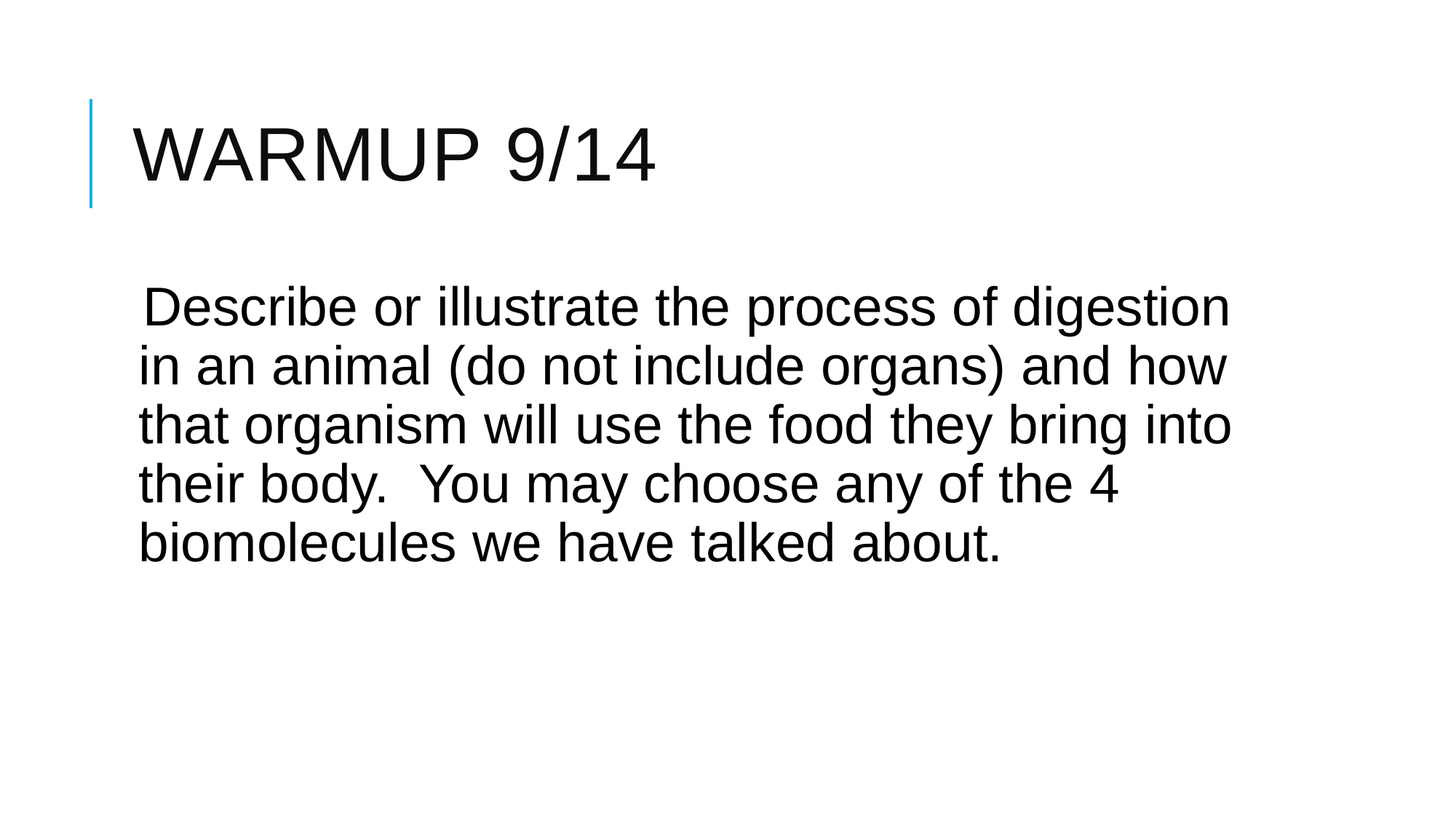

# Warmup 9/14
Describe or illustrate the process of digestion in an animal (do not include organs) and how that organism will use the food they bring into their body.  You may choose any of the 4 biomolecules we have talked about.